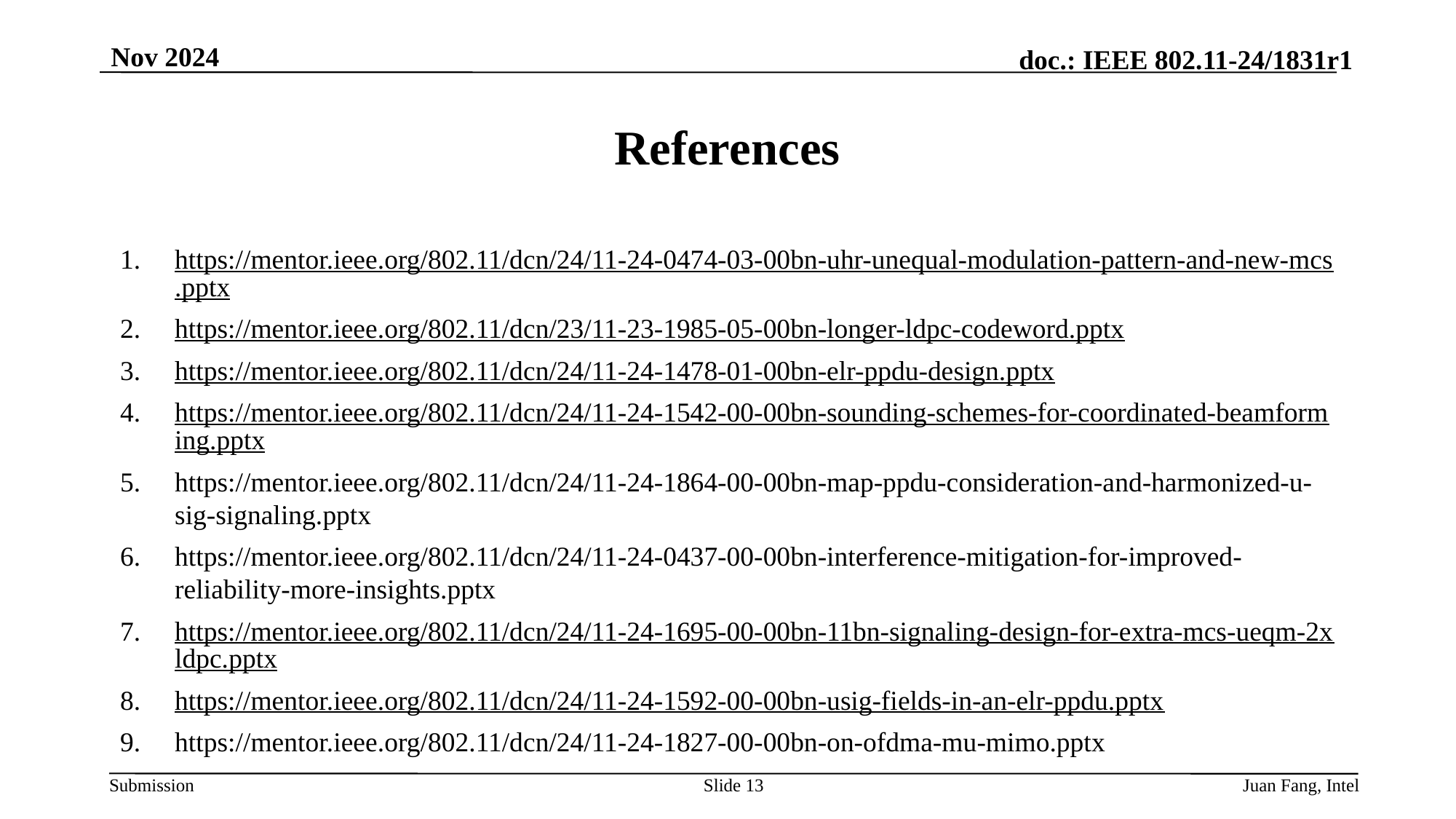

Nov 2024
# References
https://mentor.ieee.org/802.11/dcn/24/11-24-0474-03-00bn-uhr-unequal-modulation-pattern-and-new-mcs.pptx
https://mentor.ieee.org/802.11/dcn/23/11-23-1985-05-00bn-longer-ldpc-codeword.pptx
https://mentor.ieee.org/802.11/dcn/24/11-24-1478-01-00bn-elr-ppdu-design.pptx
https://mentor.ieee.org/802.11/dcn/24/11-24-1542-00-00bn-sounding-schemes-for-coordinated-beamforming.pptx
https://mentor.ieee.org/802.11/dcn/24/11-24-1864-00-00bn-map-ppdu-consideration-and-harmonized-u-sig-signaling.pptx
https://mentor.ieee.org/802.11/dcn/24/11-24-0437-00-00bn-interference-mitigation-for-improved-reliability-more-insights.pptx
https://mentor.ieee.org/802.11/dcn/24/11-24-1695-00-00bn-11bn-signaling-design-for-extra-mcs-ueqm-2xldpc.pptx
https://mentor.ieee.org/802.11/dcn/24/11-24-1592-00-00bn-usig-fields-in-an-elr-ppdu.pptx
https://mentor.ieee.org/802.11/dcn/24/11-24-1827-00-00bn-on-ofdma-mu-mimo.pptx

Slide 13
Juan Fang, Intel